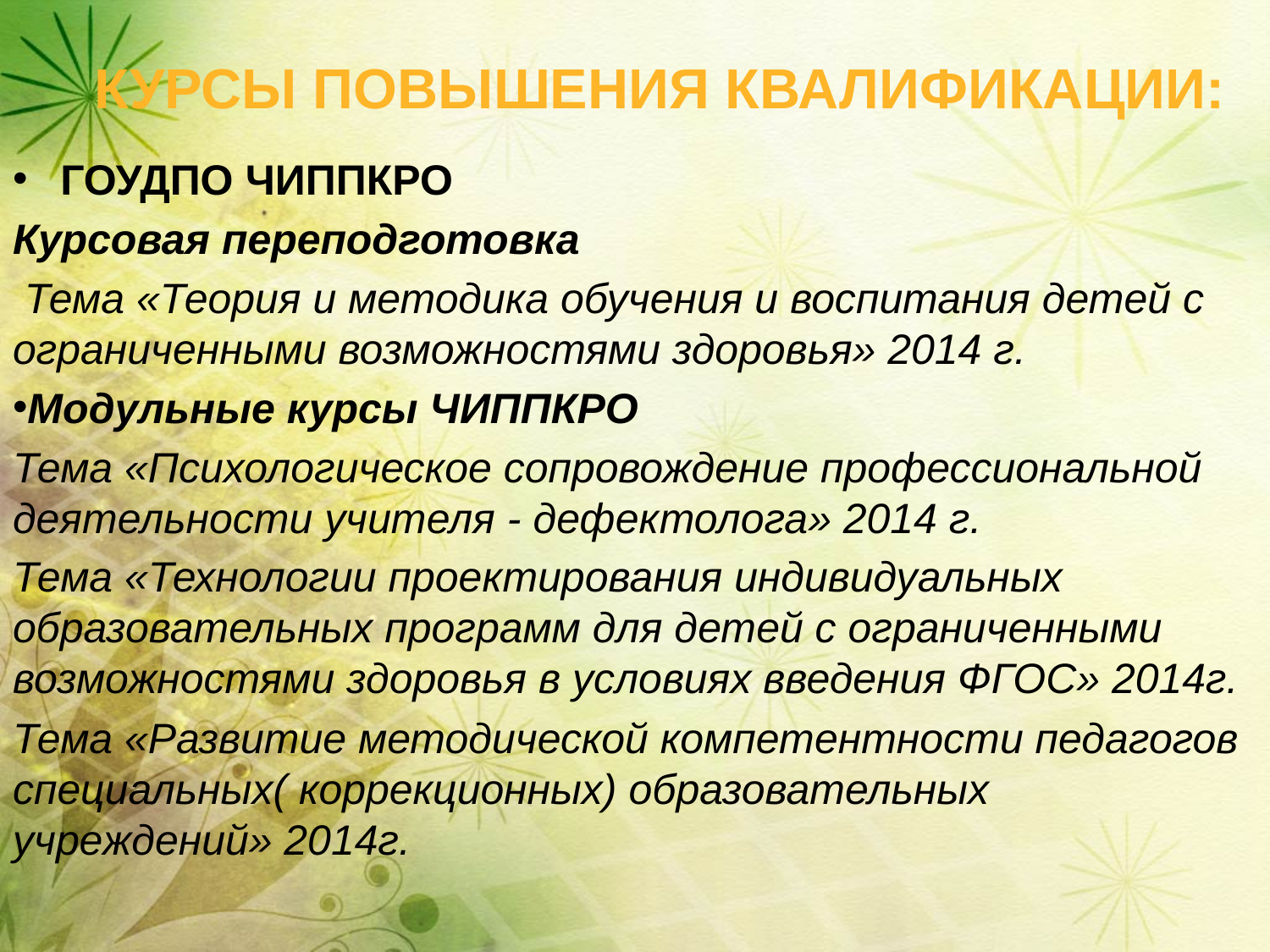

Курсы повышения квалификации:
ГОУДПО ЧИППКРО
Курсовая переподготовка
 Тема «Теория и методика обучения и воспитания детей с ограниченными возможностями здоровья» 2014 г.
Модульные курсы ЧИППКРО
Тема «Психологическое сопровождение профессиональной деятельности учителя - дефектолога» 2014 г.
Тема «Технологии проектирования индивидуальных образовательных программ для детей с ограниченными возможностями здоровья в условиях введения ФГОС» 2014г.
Тема «Развитие методической компетентности педагогов специальных( коррекционных) образовательных учреждений» 2014г.